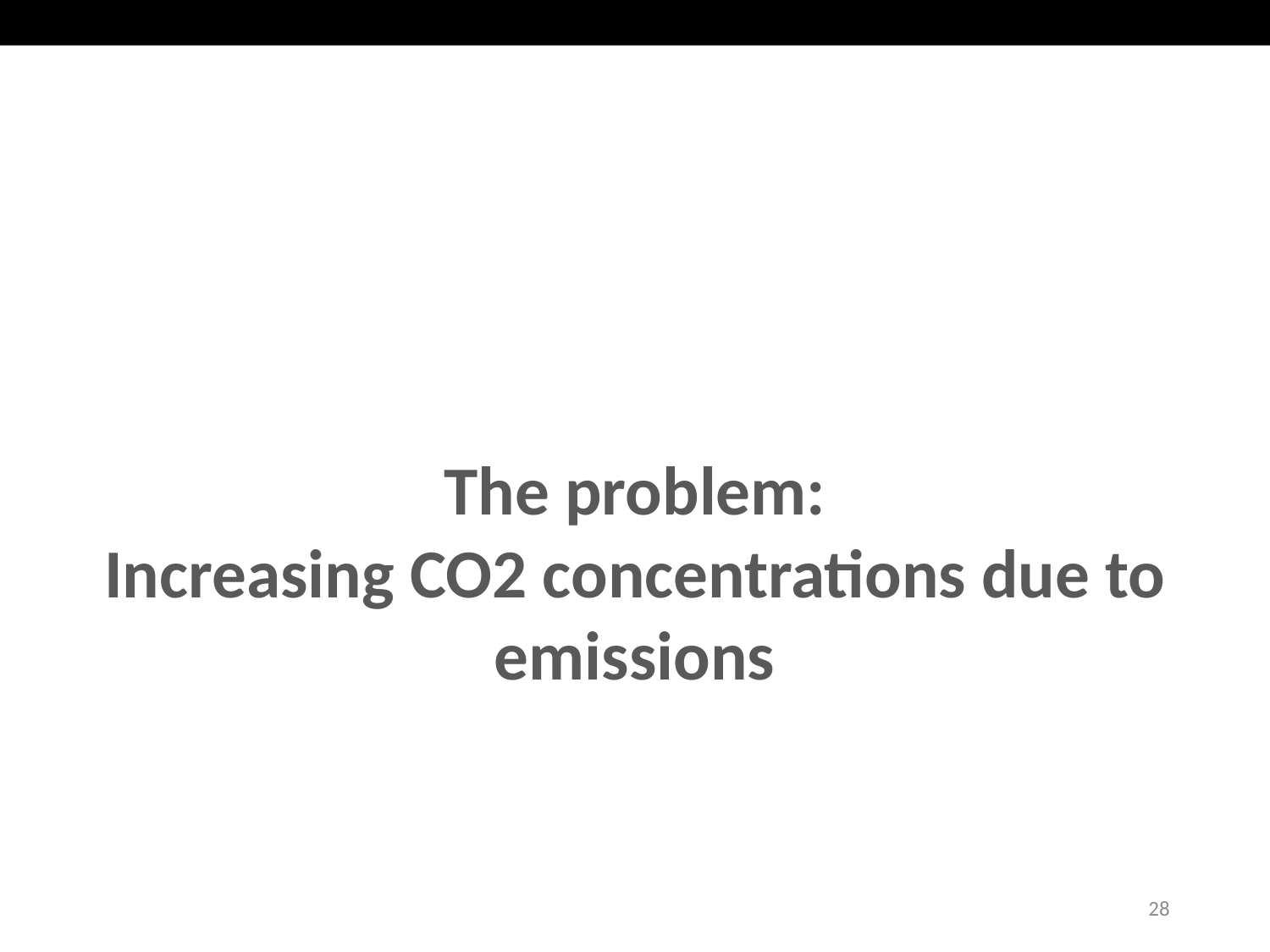

The problem:
Increasing CO2 concentrations due to emissions
28